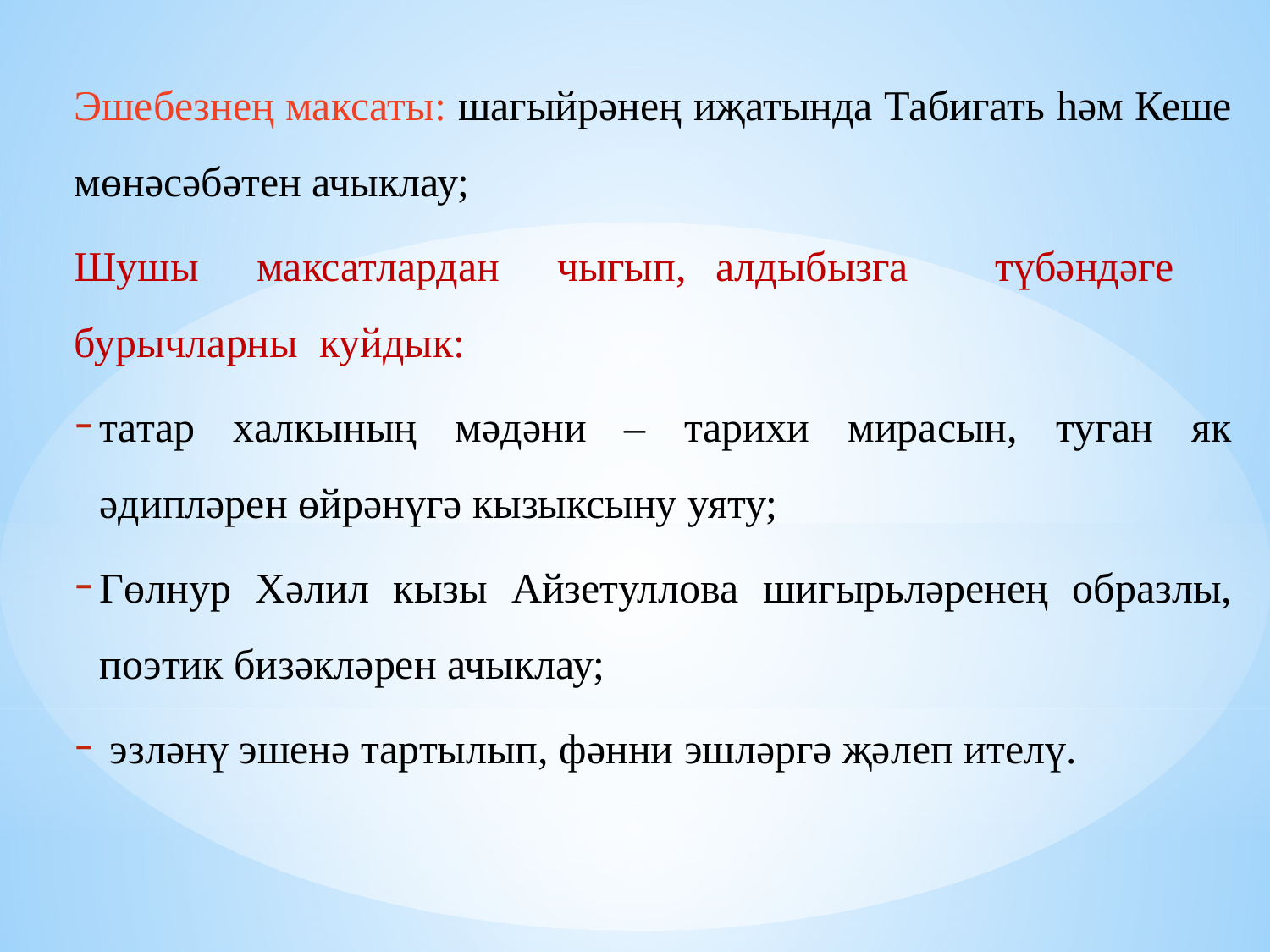

Эшебезнең максаты: шагыйрәнең иҗатында Табигать һәм Кеше мөнәсәбәтен ачыклау;
Шушы  максатлардан  чыгып, алдыбызга   түбәндәге   бурычларны  куйдык:
татар халкының мәдәни – тарихи мирасын, туган як әдипләрен өйрәнүгә кызыксыну уяту;
Гөлнур Хәлил кызы Айзетуллова шигырьләренең образлы, поэтик бизәкләрен ачыклау;
 эзләнү эшенә тартылып, фәнни эшләргә җәлеп ителү.